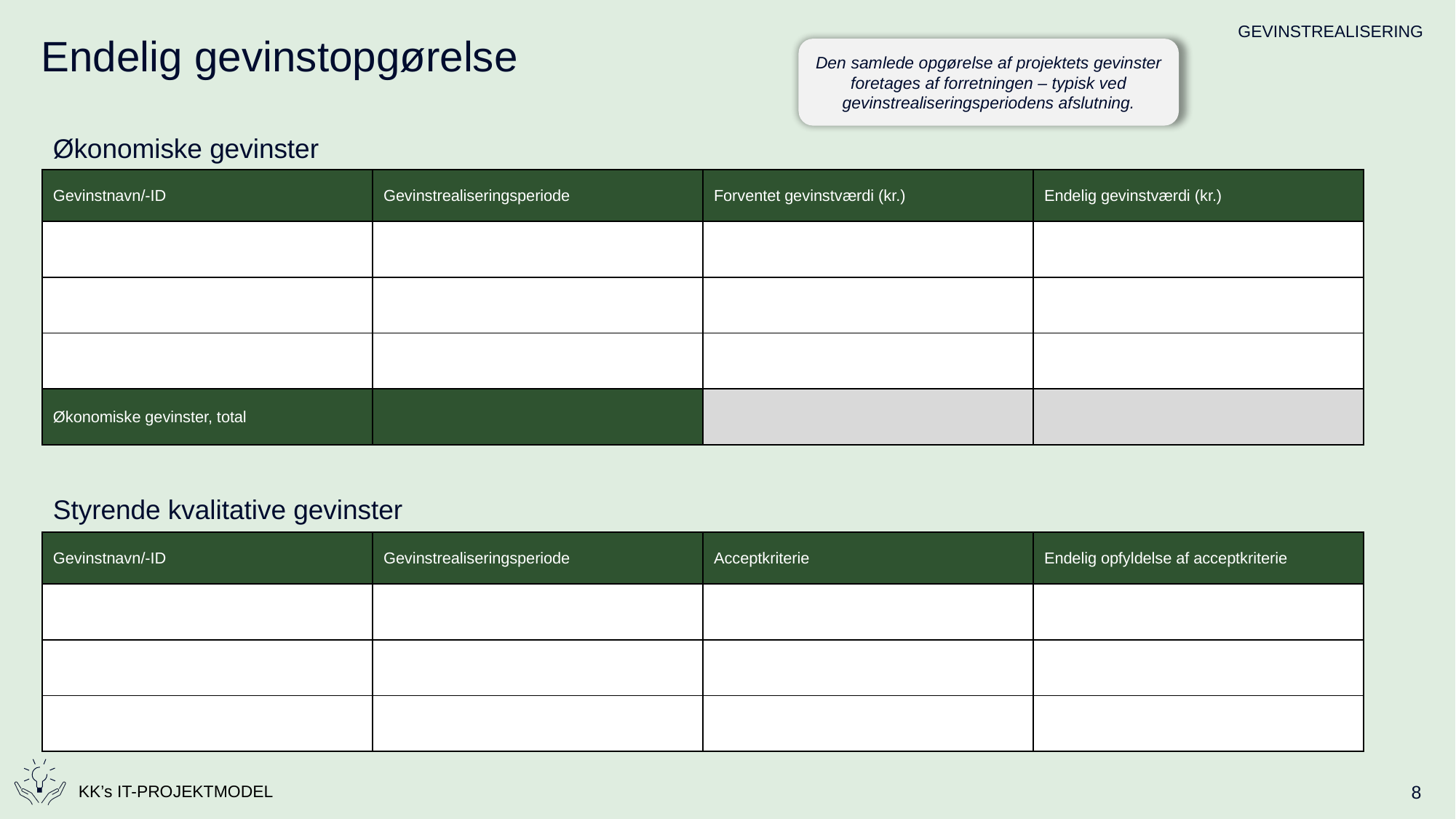

# Endelig gevinstopgørelse
Den samlede opgørelse af projektets gevinster foretages af forretningen – typisk ved gevinstrealiseringsperiodens afslutning.
Økonomiske gevinster
| Gevinstnavn/-ID | Gevinstrealiseringsperiode | Forventet gevinstværdi (kr.) | Endelig gevinstværdi (kr.) |
| --- | --- | --- | --- |
|  |  |  |  |
|  |  |  |  |
|  |  |  |  |
| Økonomiske gevinster, total |  |  |  |
Styrende kvalitative gevinster
| Gevinstnavn/-ID | Gevinstrealiseringsperiode | Acceptkriterie | Endelig opfyldelse af acceptkriterie |
| --- | --- | --- | --- |
|  |  |  |  |
|  |  |  |  |
|  |  |  |  |
8